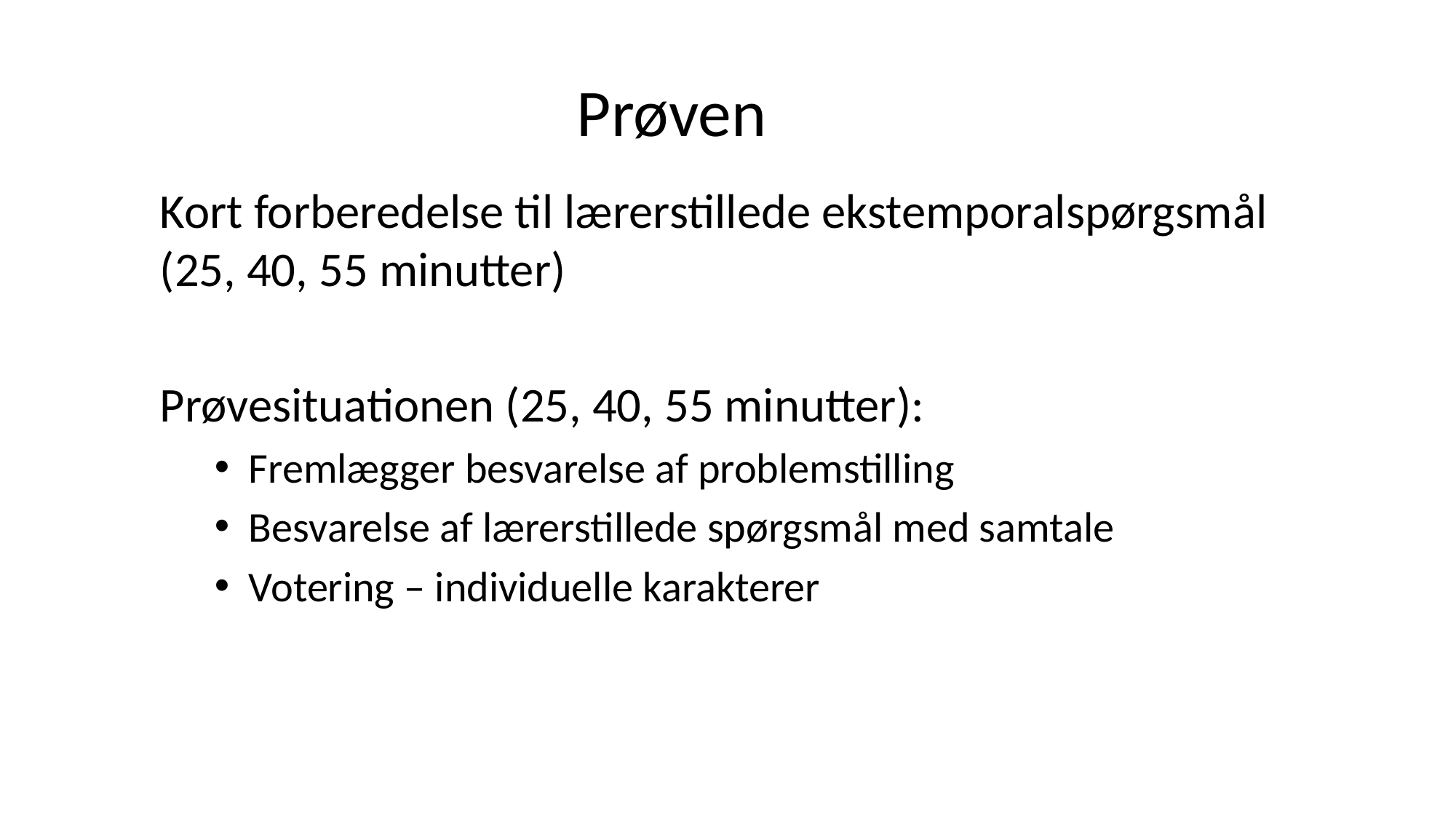

# Prøven
Kort forberedelse til lærerstillede ekstemporalspørgsmål (25, 40, 55 minutter)

Prøvesituationen (25, 40, 55 minutter):
Fremlægger besvarelse af problemstilling
Besvarelse af lærerstillede spørgsmål med samtale
Votering – individuelle karakterer